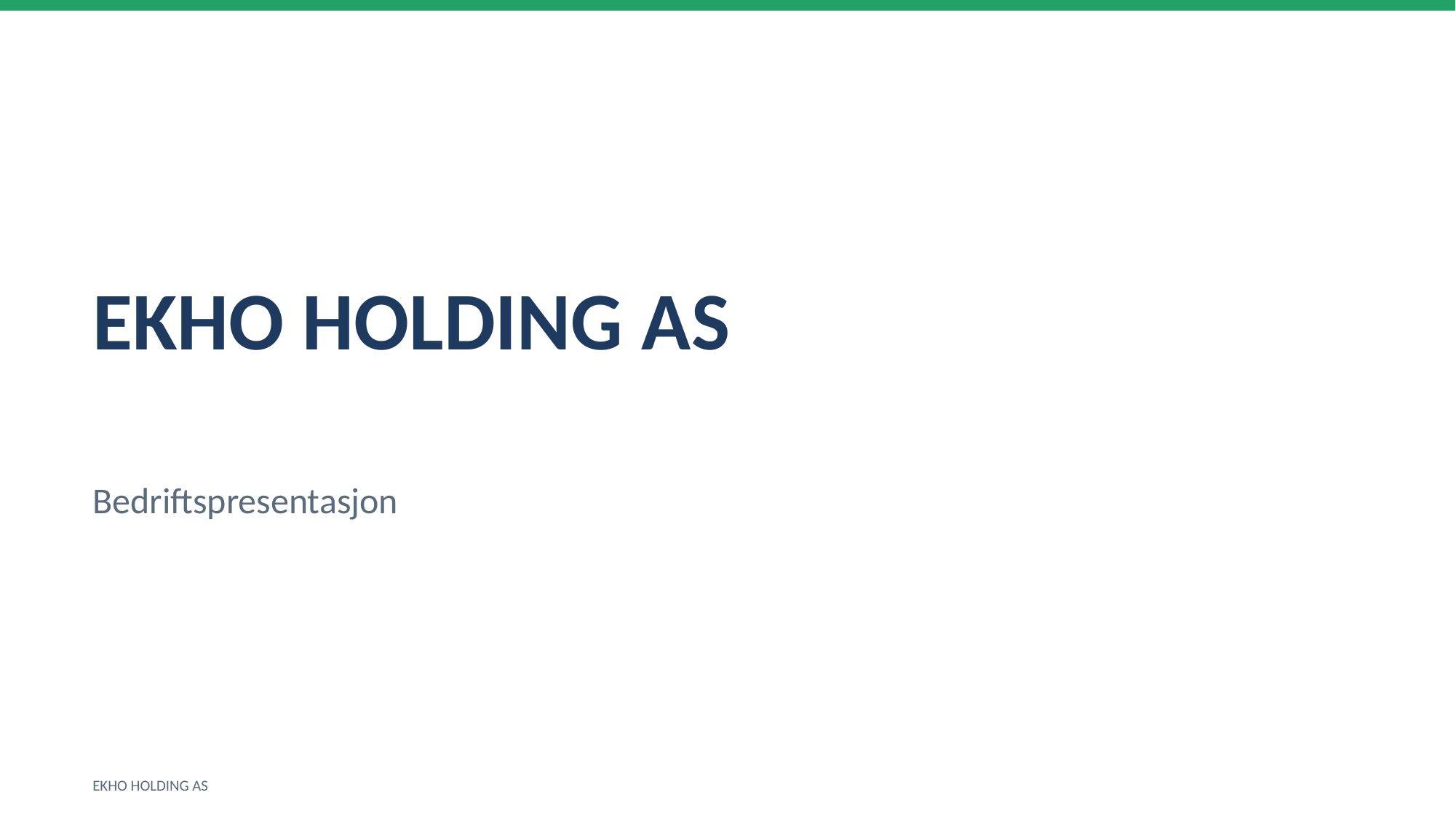

EKHO HOLDING AS
Bedriftspresentasjon
EKHO HOLDING AS